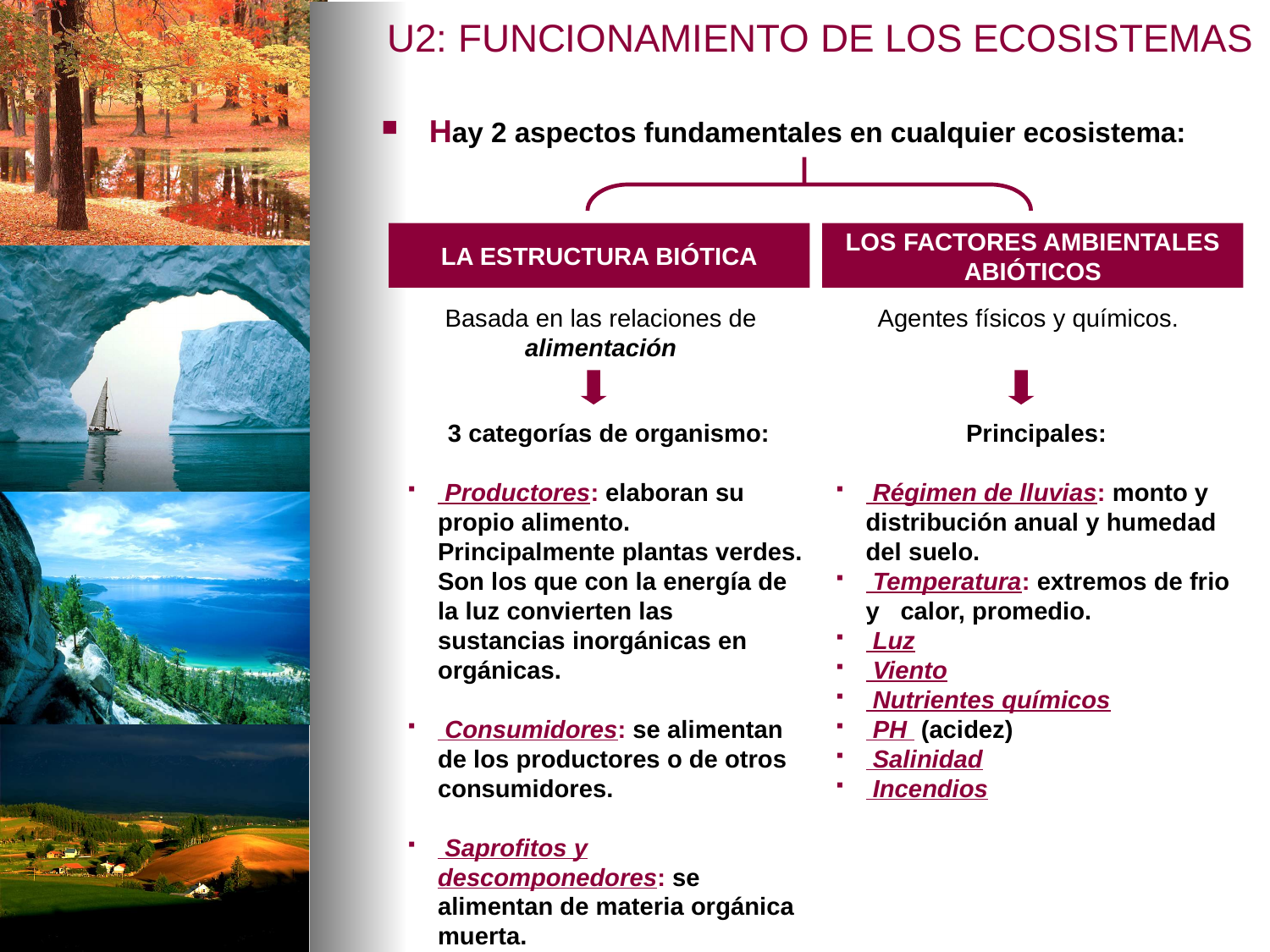

U2: FUNCIONAMIENTO DE LOS ECOSISTEMAS

Hay 2 aspectos fundamentales en cualquier ecosistema:

LA ESTRUCTURA BIÓTICA
LOS FACTORES AMBIENTALES ABIÓTICOS
Basada en las relaciones de alimentación

 3 categorías de organismo:

 Productores: elaboran su propio alimento. Principalmente plantas verdes. Son los que con la energía de la luz convierten las sustancias inorgánicas en orgánicas.

 Consumidores: se alimentan de los productores o de otros consumidores.

 Saprofitos y descomponedores: se alimentan de materia orgánica muerta.

Agentes físicos y químicos.

 Principales:

 Régimen de lluvias: monto y distribución anual y humedad del suelo.
 Temperatura: extremos de frio y   calor, promedio.
 Luz
 Viento
 Nutrientes químicos
 PH  (acidez)
 Salinidad
 Incendios